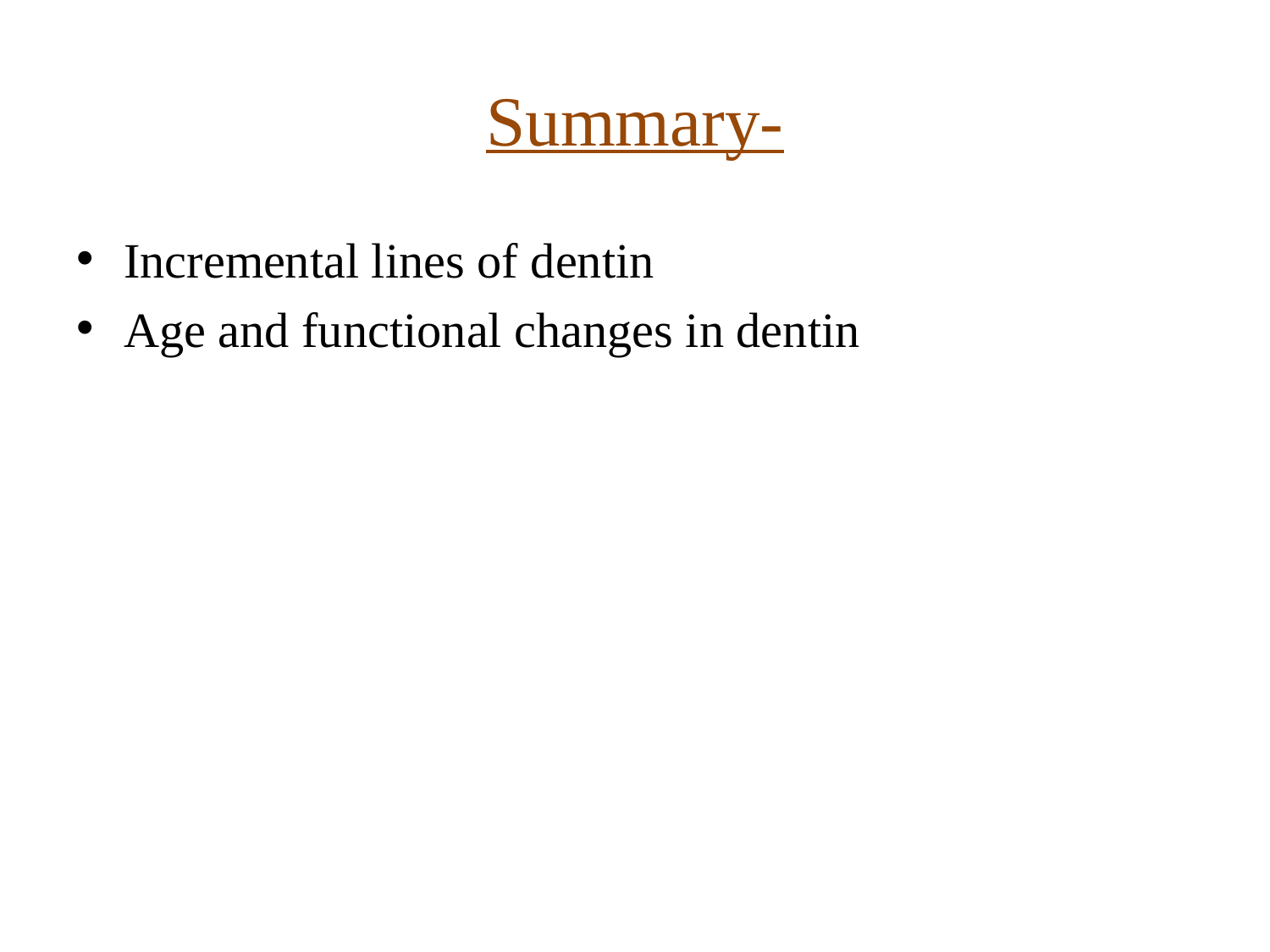

# Summary-
Incremental lines of dentin
Age and functional changes in dentin